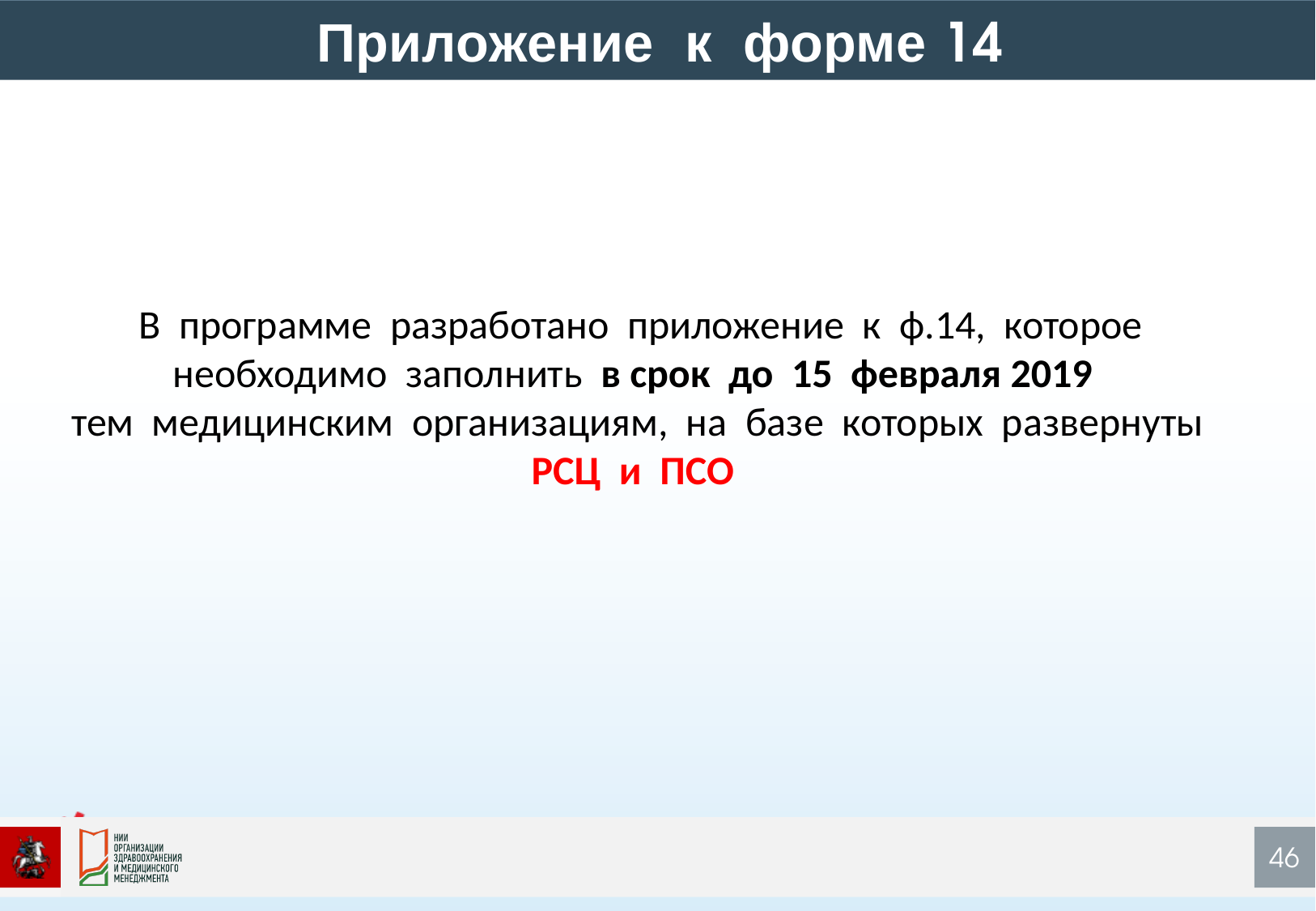

Приложение  к  форме 14
 В  программе  разработано  приложение  к  ф.14,  которое  необходимо  заполнить  в срок  до  15  февраля 2019
тем  медицинским  организациям,  на  базе  которых  развернуты  РСЦ  и  ПСО